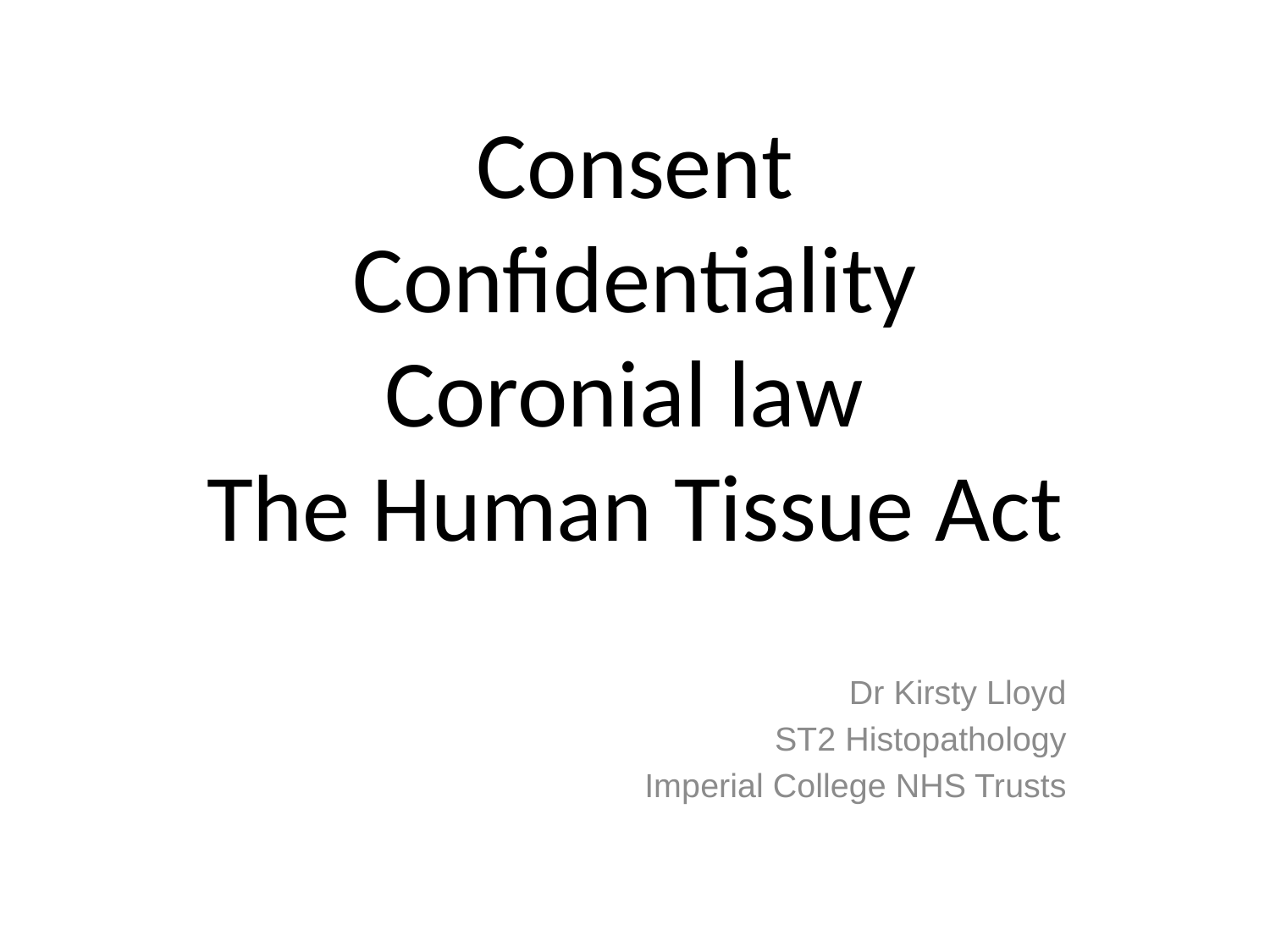

# Consent Confidentiality Coronial law The Human Tissue Act
Dr Kirsty Lloyd
ST2 Histopathology
Imperial College NHS Trusts